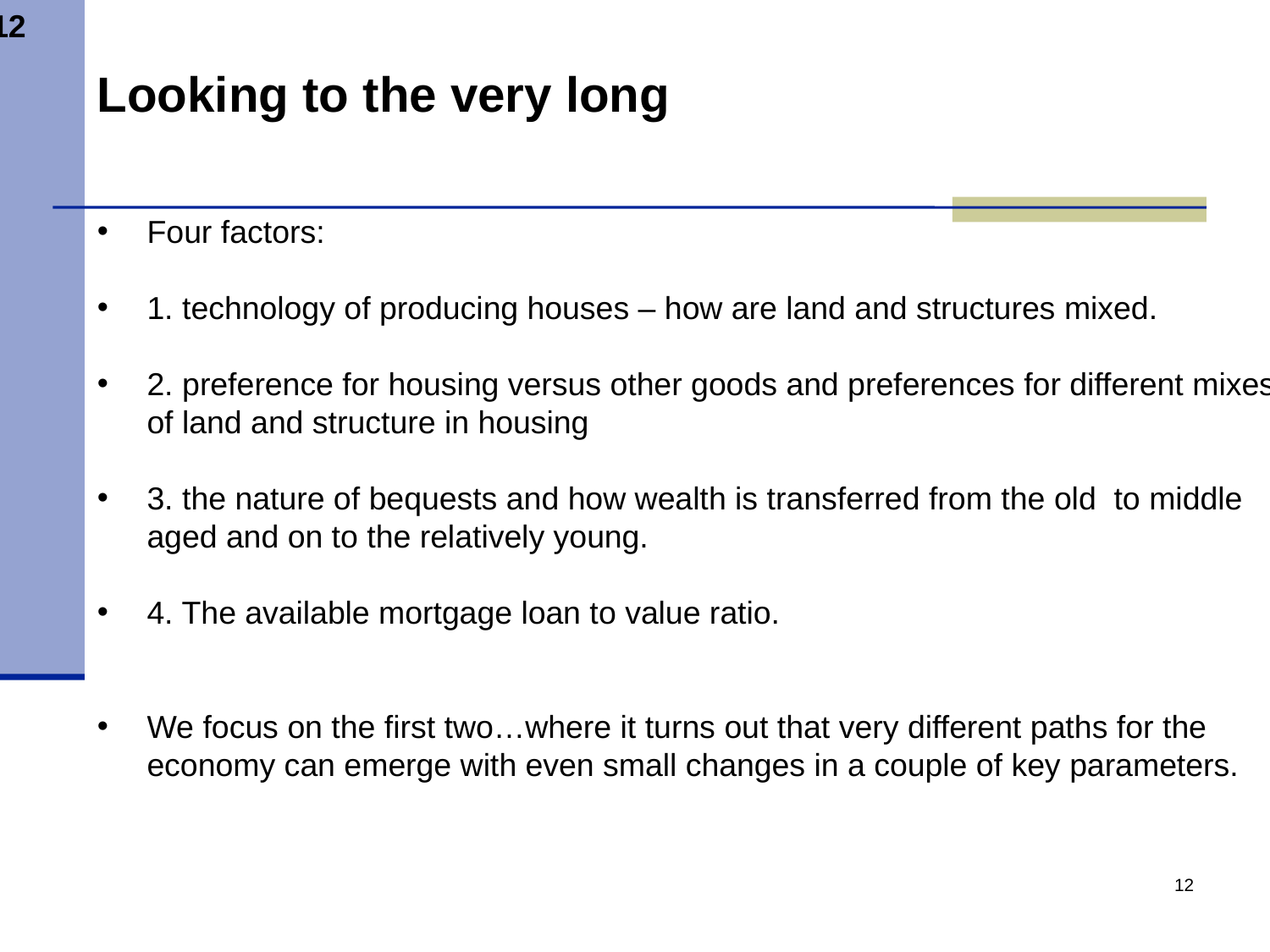

Looking to the very long

Four factors:

1. technology of producing houses – how are land and structures mixed.

2. preference for housing versus other goods and preferences for different mixes of land and structure in housing

3. the nature of bequests and how wealth is transferred from the old  to middle aged and on to the relatively young.

4. The available mortgage loan to value ratio.

We focus on the first two…where it turns out that very different paths for the economy can emerge with even small changes in a couple of key parameters.

12